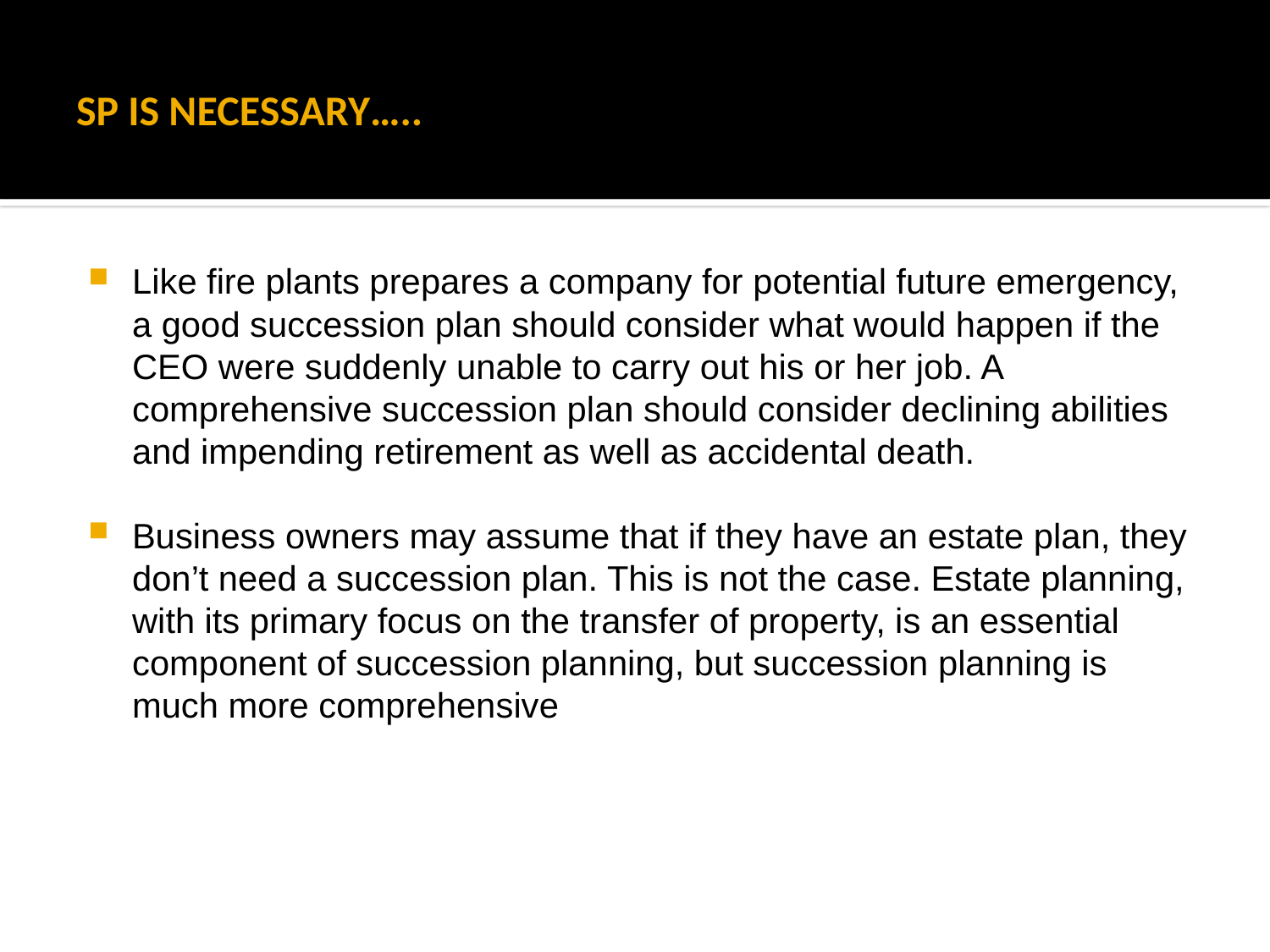

# SP IS NECESSARY…..
Like fire plants prepares a company for potential future emergency, a good succession plan should consider what would happen if the CEO were suddenly unable to carry out his or her job. A comprehensive succession plan should consider declining abilities and impending retirement as well as accidental death.

Business owners may assume that if they have an estate plan, they don’t need a succession plan. This is not the case. Estate planning, with its primary focus on the transfer of property, is an essential component of succession planning, but succession planning is much more comprehensive